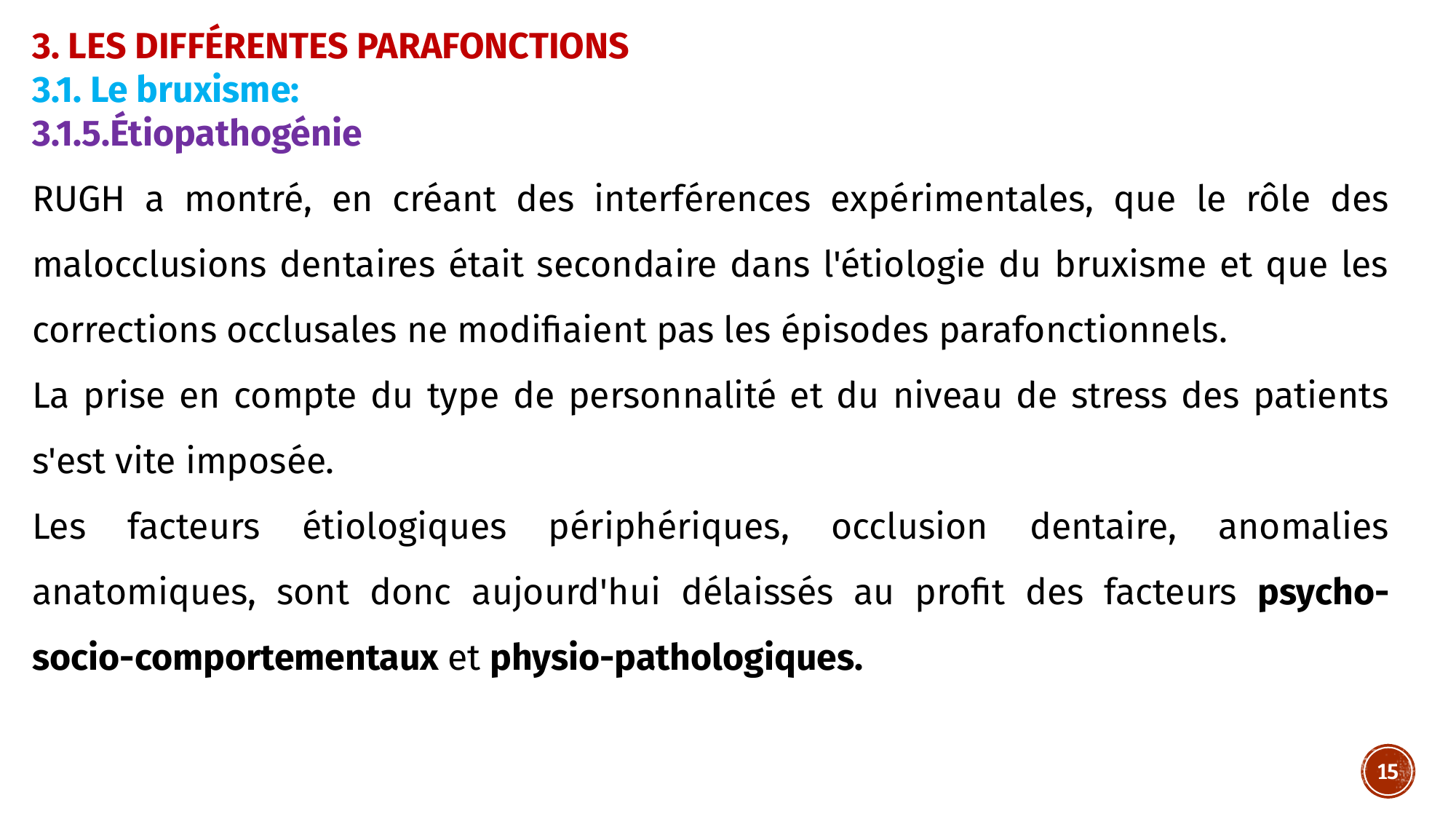

3. LES DIFFÉRENTES PARAFONCTIONS
3.1. Le bruxisme:
3.1.5.Étiopathogénie
RUGH a montré, en créant des interférences expérimentales, que le rôle des malocclusions dentaires était secondaire dans l'étiologie du bruxisme et que les corrections occlusales ne modifiaient pas les épisodes parafonctionnels.
La prise en compte du type de personnalité et du niveau de stress des patients s'est vite imposée.
Les facteurs étiologiques périphériques, occlusion dentaire, anomalies anatomiques, sont donc aujourd'hui délaissés au profit des facteurs psycho-socio-comportementaux et physio-pathologiques.

15